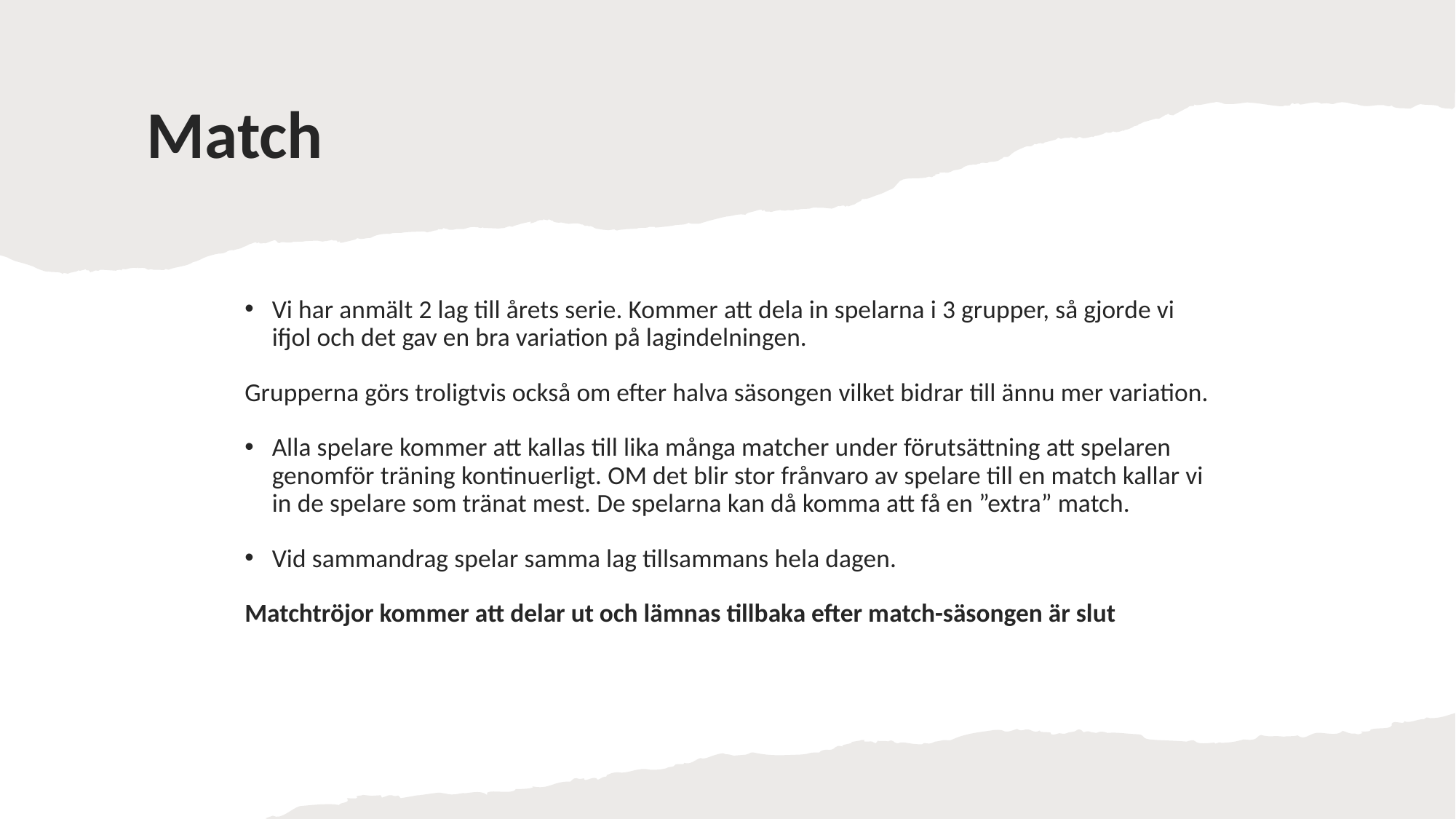

# Match
Vi har anmält 2 lag till årets serie. Kommer att dela in spelarna i 3 grupper, så gjorde vi ifjol och det gav en bra variation på lagindelningen.
Grupperna görs troligtvis också om efter halva säsongen vilket bidrar till ännu mer variation.
Alla spelare kommer att kallas till lika många matcher under förutsättning att spelaren genomför träning kontinuerligt. OM det blir stor frånvaro av spelare till en match kallar vi in de spelare som tränat mest. De spelarna kan då komma att få en ”extra” match.
Vid sammandrag spelar samma lag tillsammans hela dagen.
Matchtröjor kommer att delar ut och lämnas tillbaka efter match-säsongen är slut